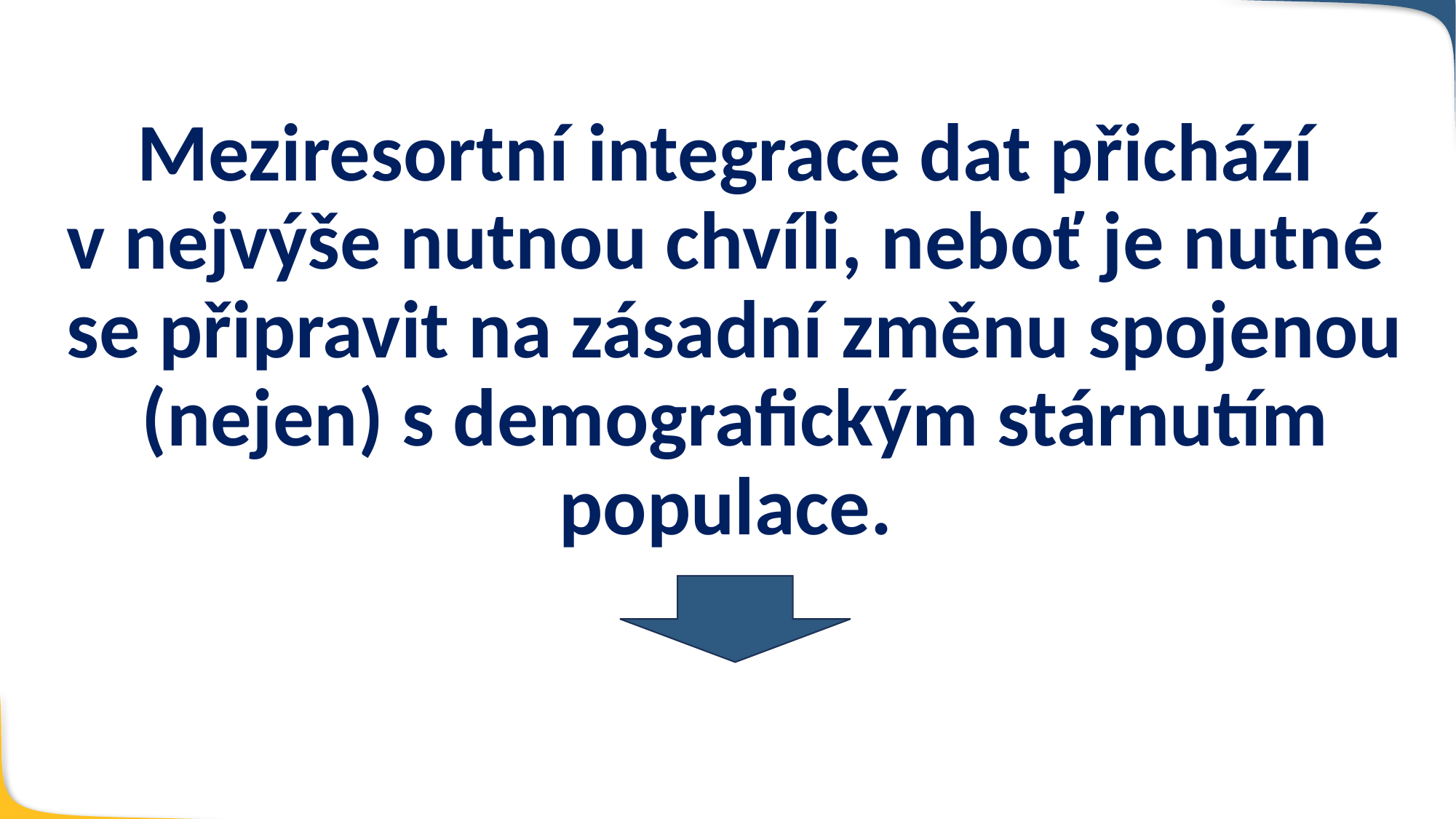

Meziresortní integrace dat přichází
v nejvýše nutnou chvíli, neboť je nutné
se připravit na zásadní změnu spojenou (nejen) s demografickým stárnutím populace.